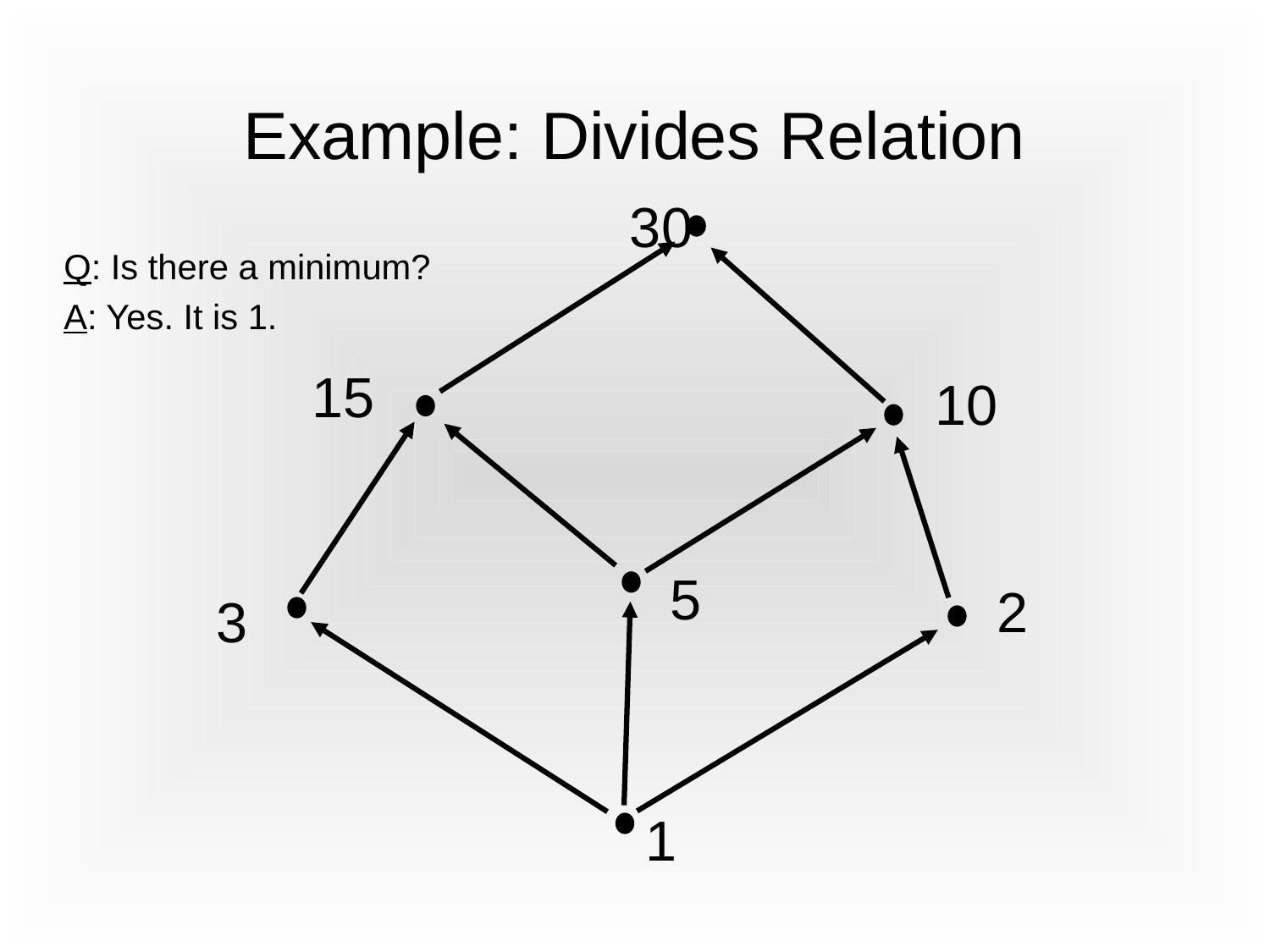

# Example: Divides Relation
30

Q: Is there a minimum?
A: Yes. It is 1.

15
10

5
2

3

1